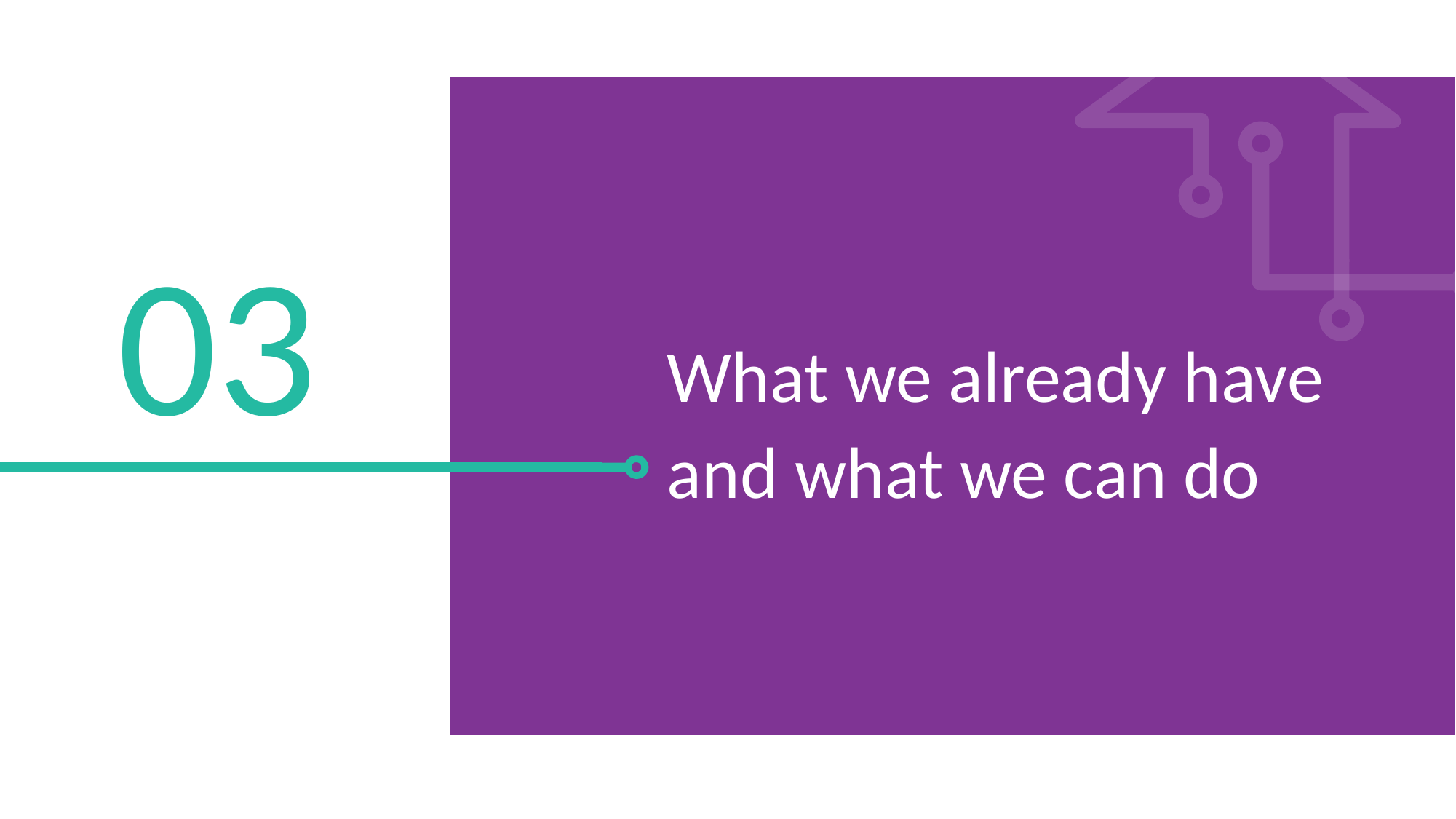

03
What we already have
and what we can do